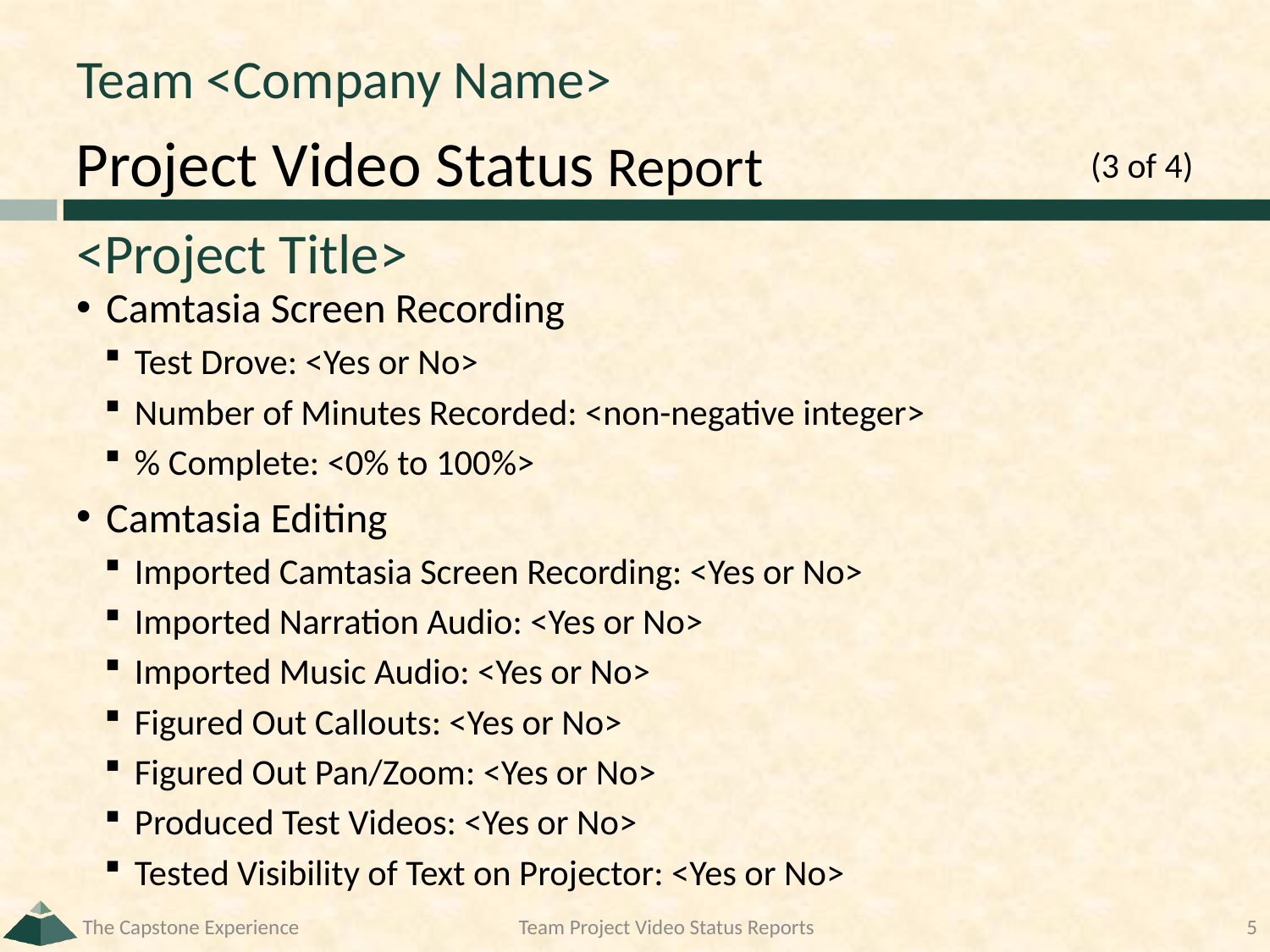

# Team <Company Name>
(3 of 4)
<Project Title>
Camtasia Screen Recording
Test Drove: <Yes or No>
Number of Minutes Recorded: <non-negative integer>
% Complete: <0% to 100%>
Camtasia Editing
Imported Camtasia Screen Recording: <Yes or No>
Imported Narration Audio: <Yes or No>
Imported Music Audio: <Yes or No>
Figured Out Callouts: <Yes or No>
Figured Out Pan/Zoom: <Yes or No>
Produced Test Videos: <Yes or No>
Tested Visibility of Text on Projector: <Yes or No>

The Capstone Experience
Team Project Video Status Reports
5